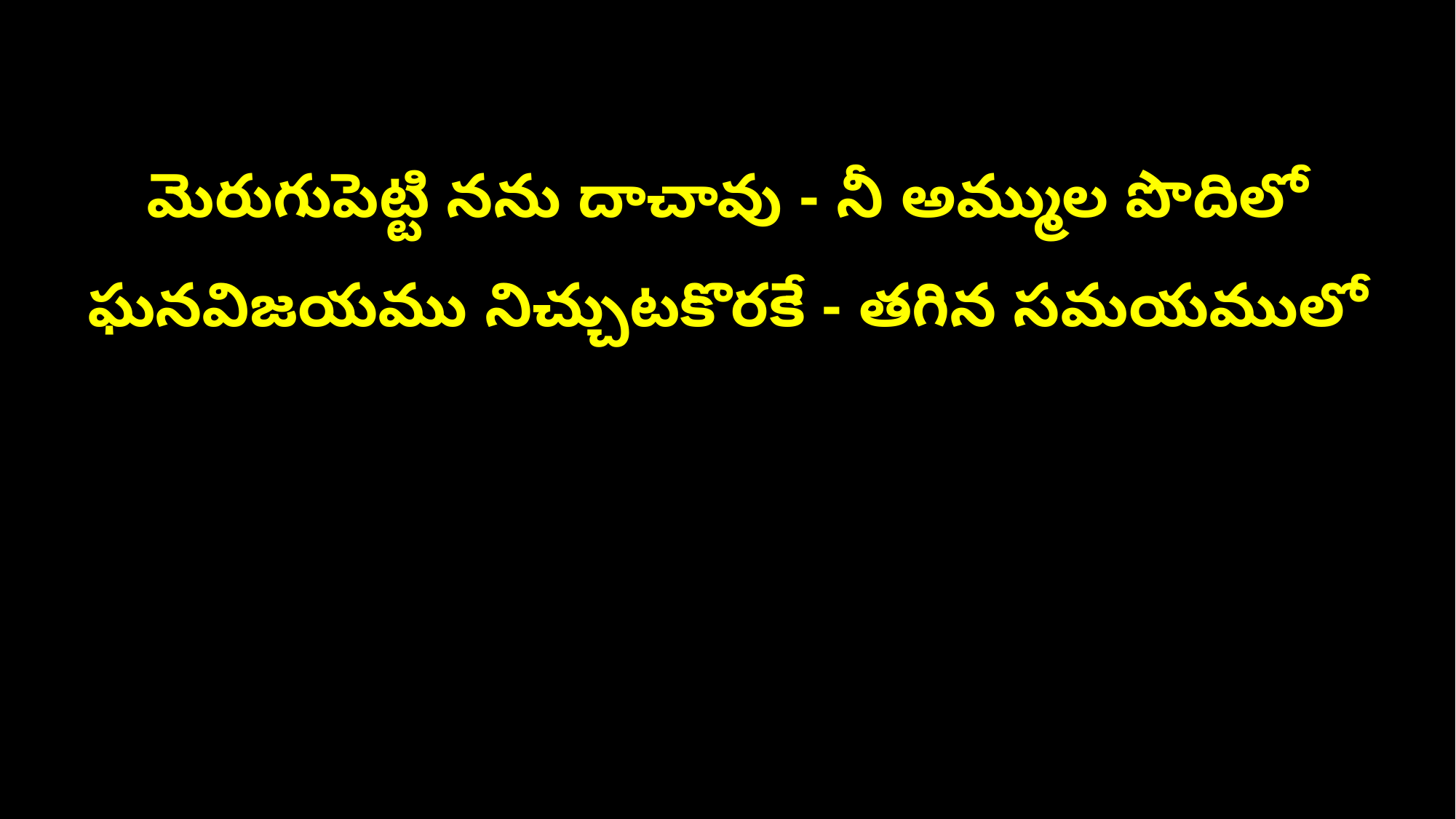

మెరుగుపెట్టి నను దాచావు - నీ అమ్ముల పొదిలో
ఘనవిజయము నిచ్చుటకొరకే - తగిన సమయములో